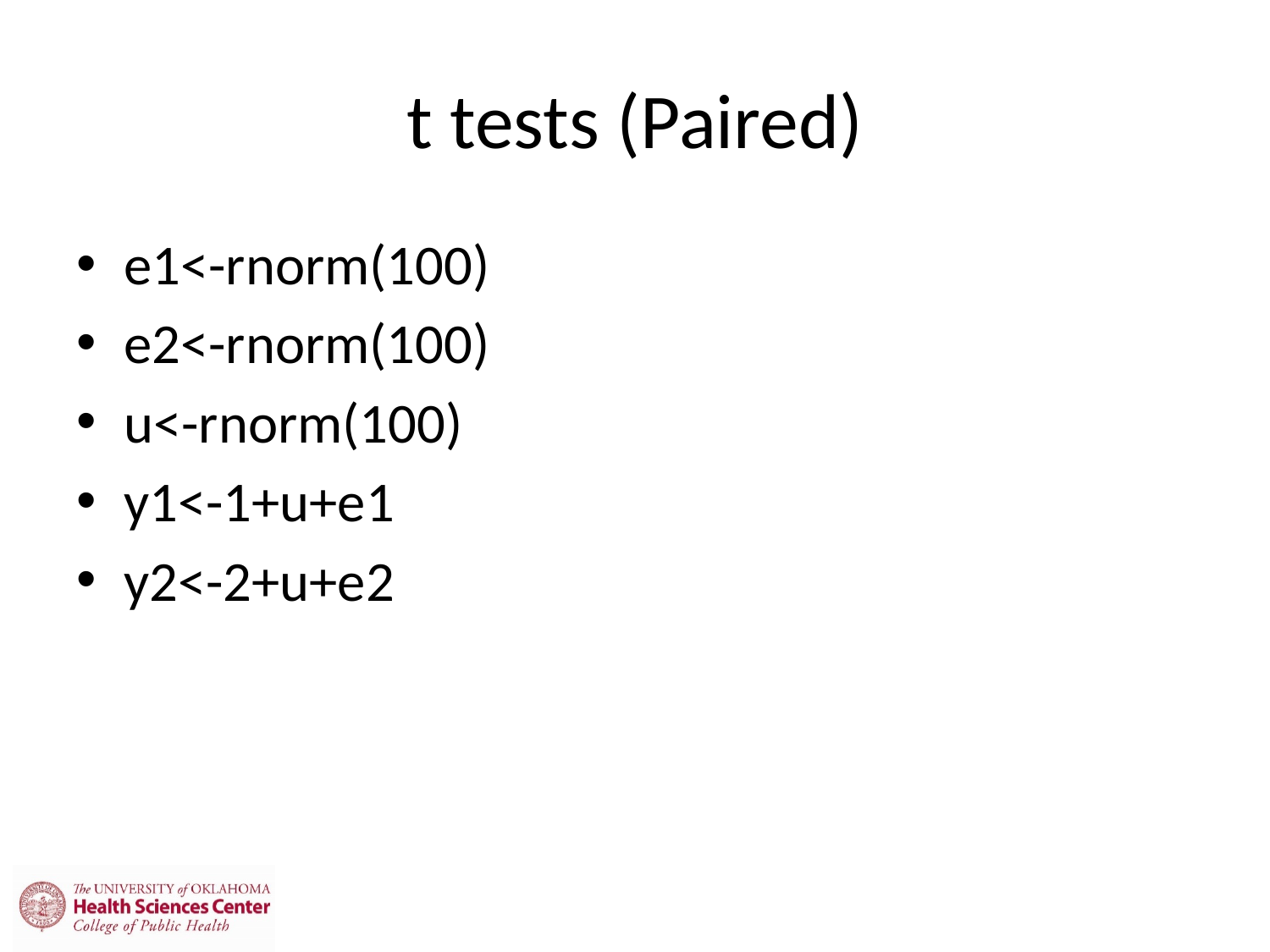

# t tests (Paired)
e1<-rnorm(100)
e2<-rnorm(100)
u<-rnorm(100)
y1<-1+u+e1
y2<-2+u+e2